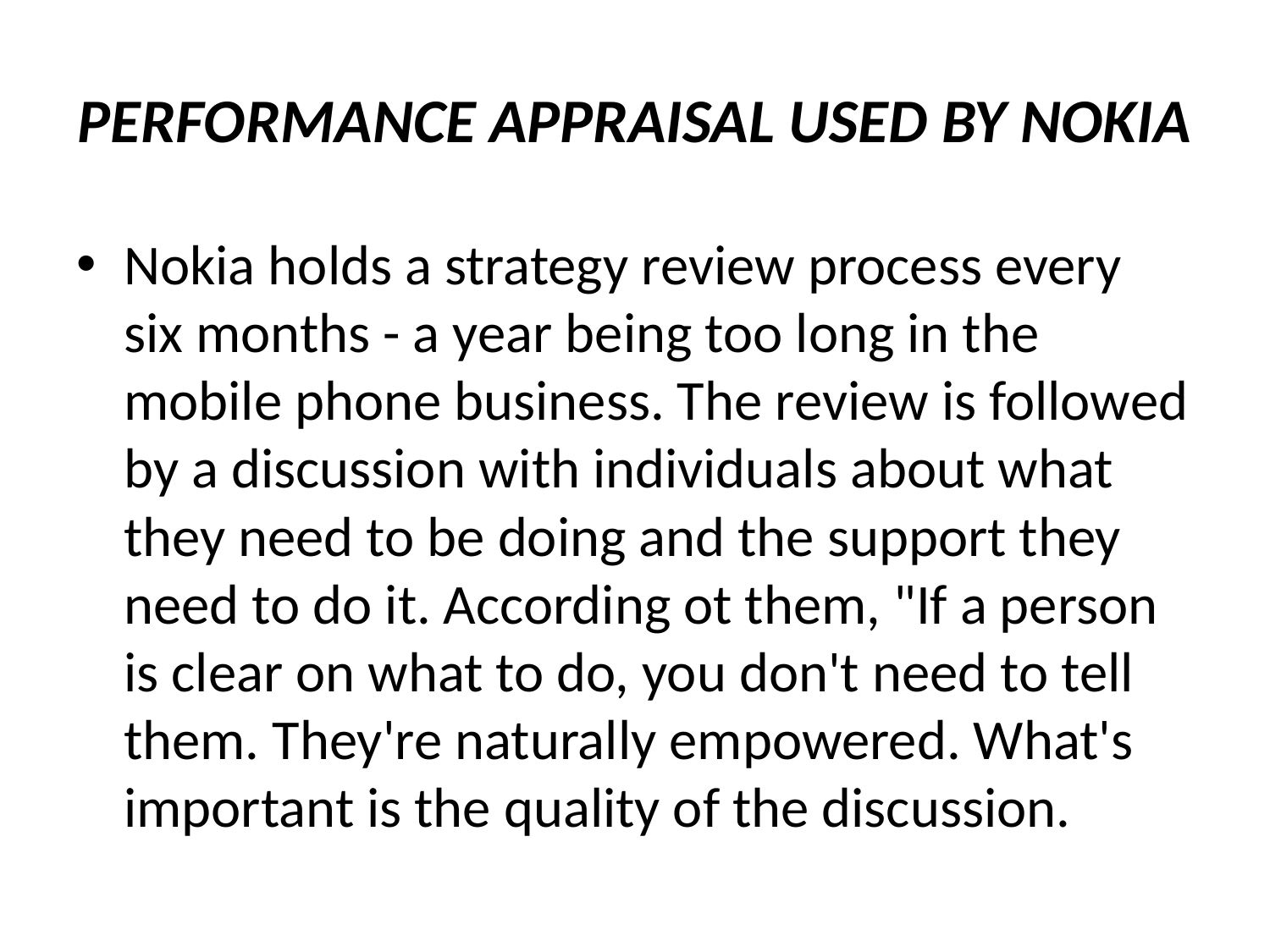

# PERFORMANCE APPRAISAL USED BY NOKIA
Nokia holds a strategy review process every six months - a year being too long in the mobile phone business. The review is followed by a discussion with individuals about what they need to be doing and the support they need to do it. According ot them, "If a person is clear on what to do, you don't need to tell them. They're naturally empowered. What's important is the quality of the discussion.